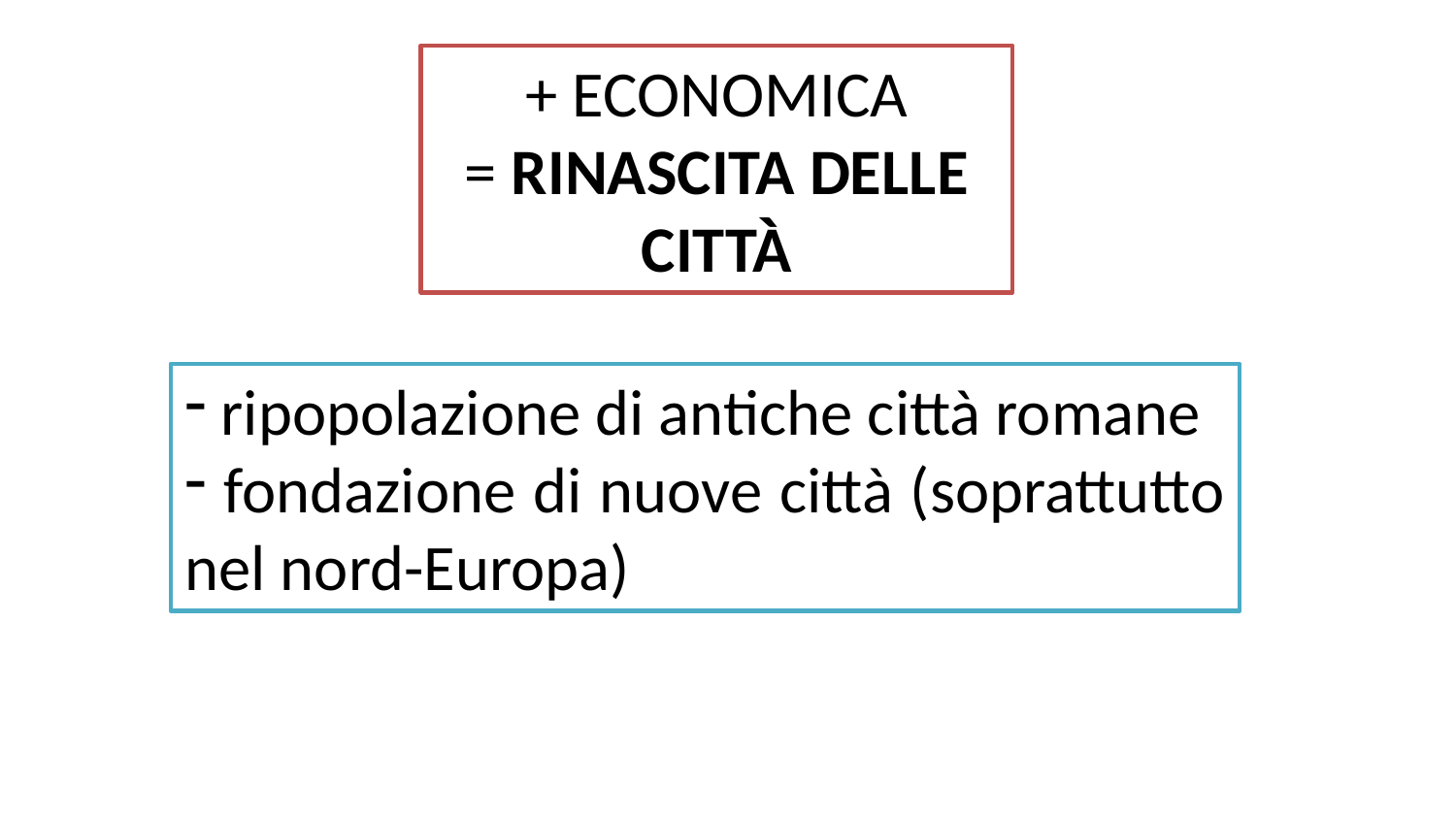

+ ECONOMICA
= RINASCITA DELLE CITTÀ
 ripopolazione di antiche città romane
 fondazione di nuove città (soprattutto nel nord-Europa)